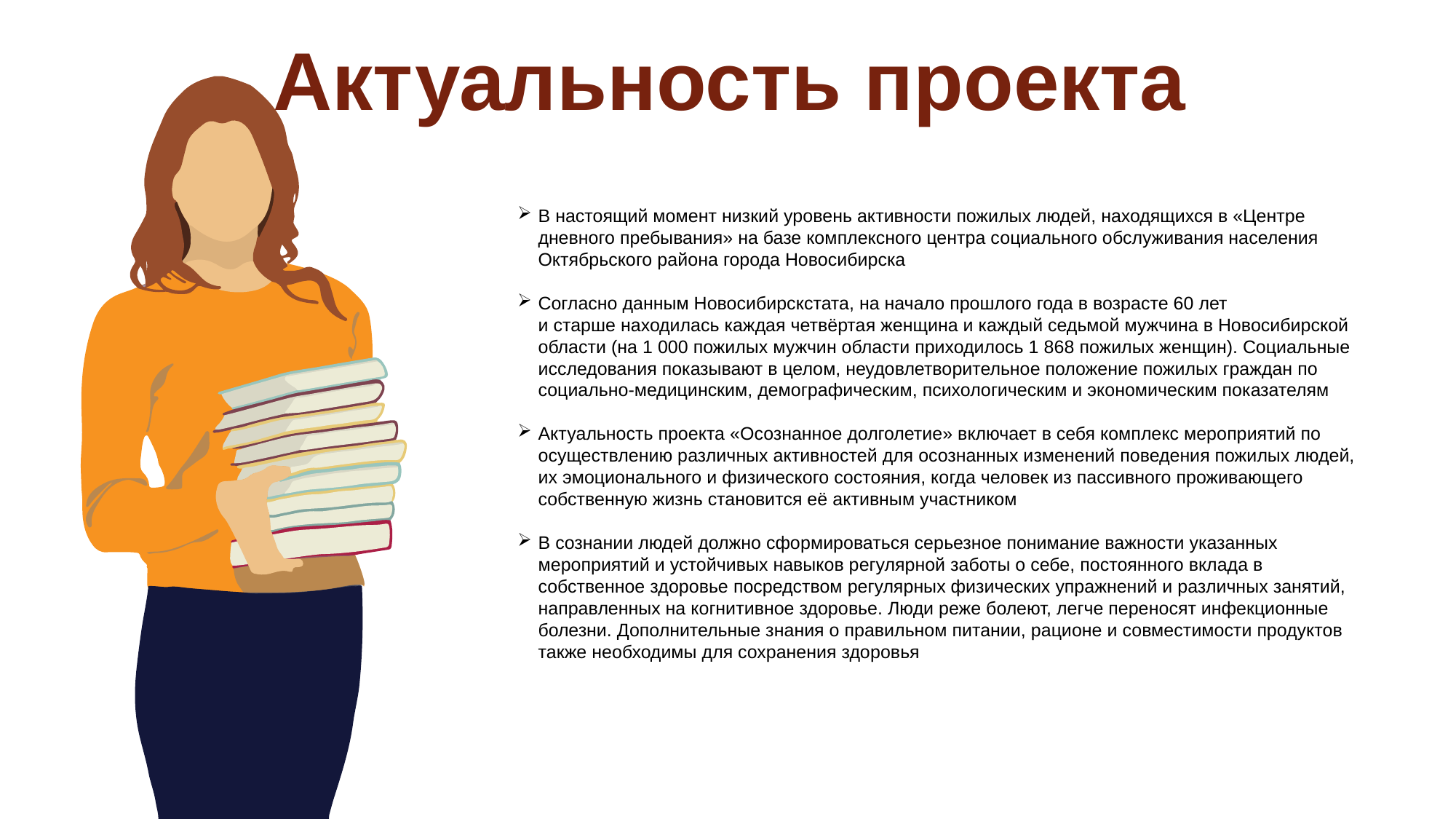

Актуальность проекта

В настоящий момент низкий уровень активности пожилых людей, находящихся в «Центре дневного пребывания» на базе комплексного центра социального обслуживания населения Октябрьского района города Новосибирска

Согласно данным Новосибирскстата, на начало прошлого года в возрасте 60 лет и старше находилась каждая четвёртая женщина и каждый седьмой мужчина в Новосибирской области (на 1 000 пожилых мужчин области приходилось 1 868 пожилых женщин). Социальные исследования показывают в целом, неудовлетворительное положение пожилых граждан по социально-медицинским, демографическим, психологическим и экономическим показателям

Актуальность проекта «Осознанное долголетие» включает в себя комплекс мероприятий по осуществлению различных активностей для осознанных изменений поведения пожилых людей, их эмоционального и физического состояния, когда человек из пассивного проживающего собственную жизнь становится её активным участником

В сознании людей должно сформироваться серьезное понимание важности указанных мероприятий и устойчивых навыков регулярной заботы о себе, постоянного вклада в собственное здоровье посредством регулярных физических упражнений и различных занятий, направленных на когнитивное здоровье. Люди реже болеют, легче переносят инфекционные болезни. Дополнительные знания о правильном питании, рационе и совместимости продуктов также необходимы для сохранения здоровья